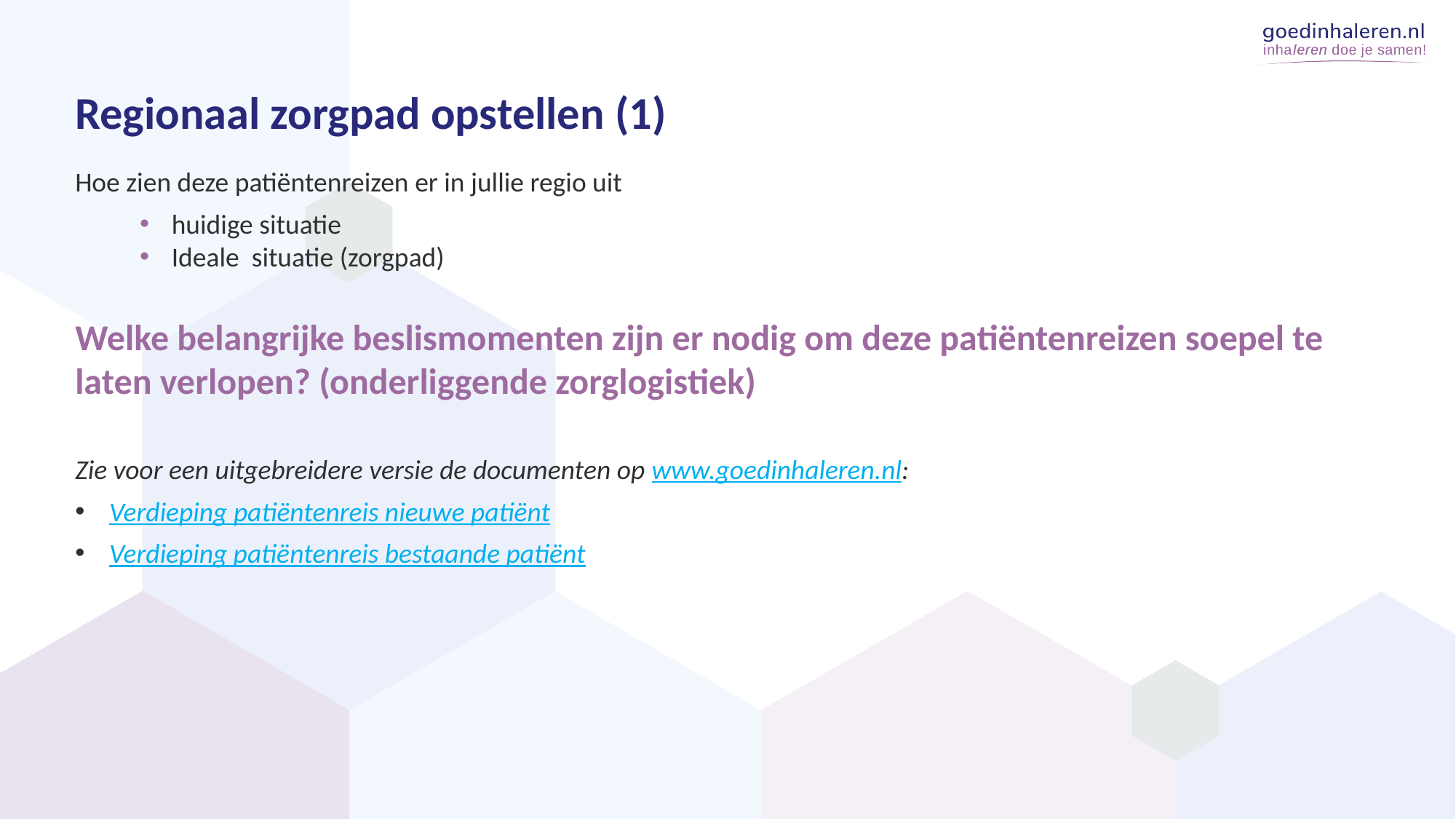

Regionaal zorgpad opstellen (1)
Hoe zien deze patiëntenreizen er in jullie regio uit
huidige situatie
Ideale  situatie (zorgpad)

Welke belangrijke beslismomenten zijn er nodig om deze patiëntenreizen soepel te laten verlopen? (onderliggende zorglogistiek)

Zie voor een uitgebreidere versie de documenten op www.goedinhaleren.nl:
Verdieping patiëntenreis nieuwe patiënt
Verdieping patiëntenreis bestaande patiënt